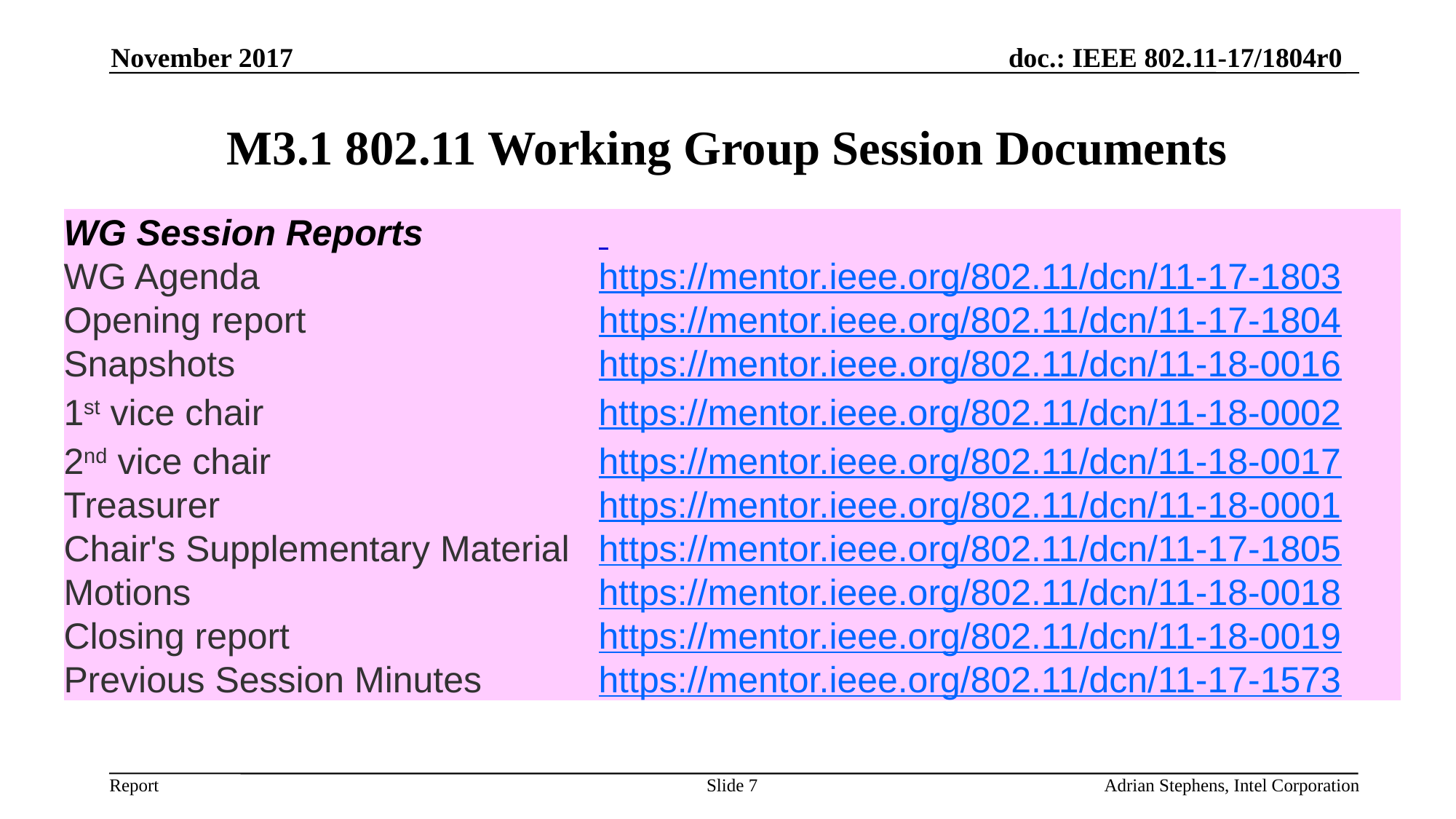

November 2017
# M3.1 802.11 Working Group Session Documents
| WG Session Reports |  |
| --- | --- |
| WG Agenda | https://mentor.ieee.org/802.11/dcn/11-17-1803 |
| Opening report | https://mentor.ieee.org/802.11/dcn/11-17-1804 |
| Snapshots | https://mentor.ieee.org/802.11/dcn/11-18-0016 |
| 1st vice chair | https://mentor.ieee.org/802.11/dcn/11-18-0002 |
| 2nd vice chair | https://mentor.ieee.org/802.11/dcn/11-18-0017 |
| Treasurer | https://mentor.ieee.org/802.11/dcn/11-18-0001 |
| Chair's Supplementary Material | https://mentor.ieee.org/802.11/dcn/11-17-1805 |
| Motions | https://mentor.ieee.org/802.11/dcn/11-18-0018 |
| Closing report | https://mentor.ieee.org/802.11/dcn/11-18-0019 |
| Previous Session Minutes | https://mentor.ieee.org/802.11/dcn/11-17-1573 |
Slide 7
Adrian Stephens, Intel Corporation